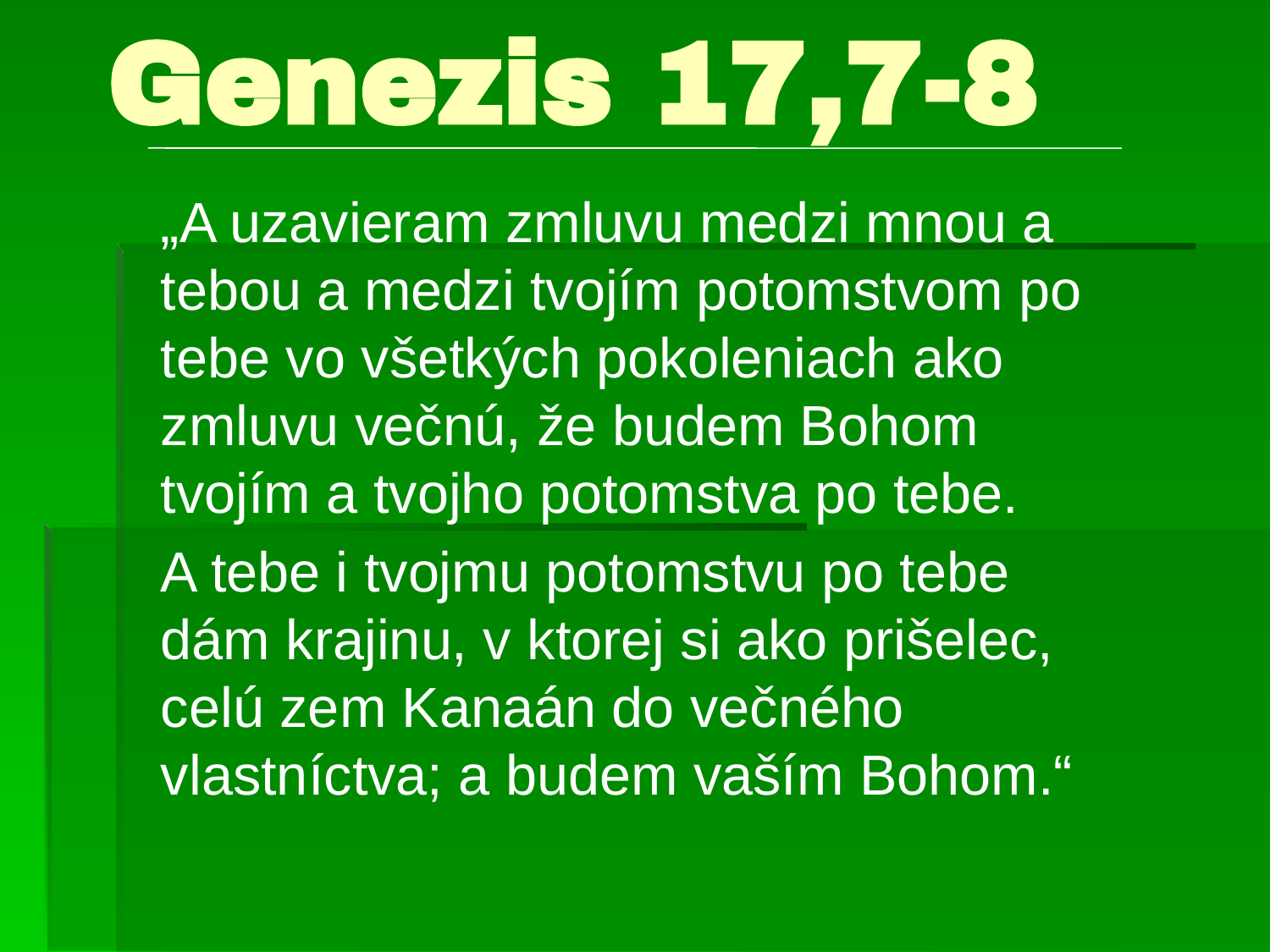

# Genezis 17,7-8

„A uzavieram zmluvu medzi mnou a tebou a medzi tvojím potomstvom po tebe vo všetkých pokoleniach ako zmluvu večnú, že budem Bohom tvojím a tvojho potomstva po tebe.
A tebe i tvojmu potomstvu po tebe dám krajinu, v ktorej si ako prišelec, celú zem Kanaán do večného vlastníctva; a budem vaším Bohom.“